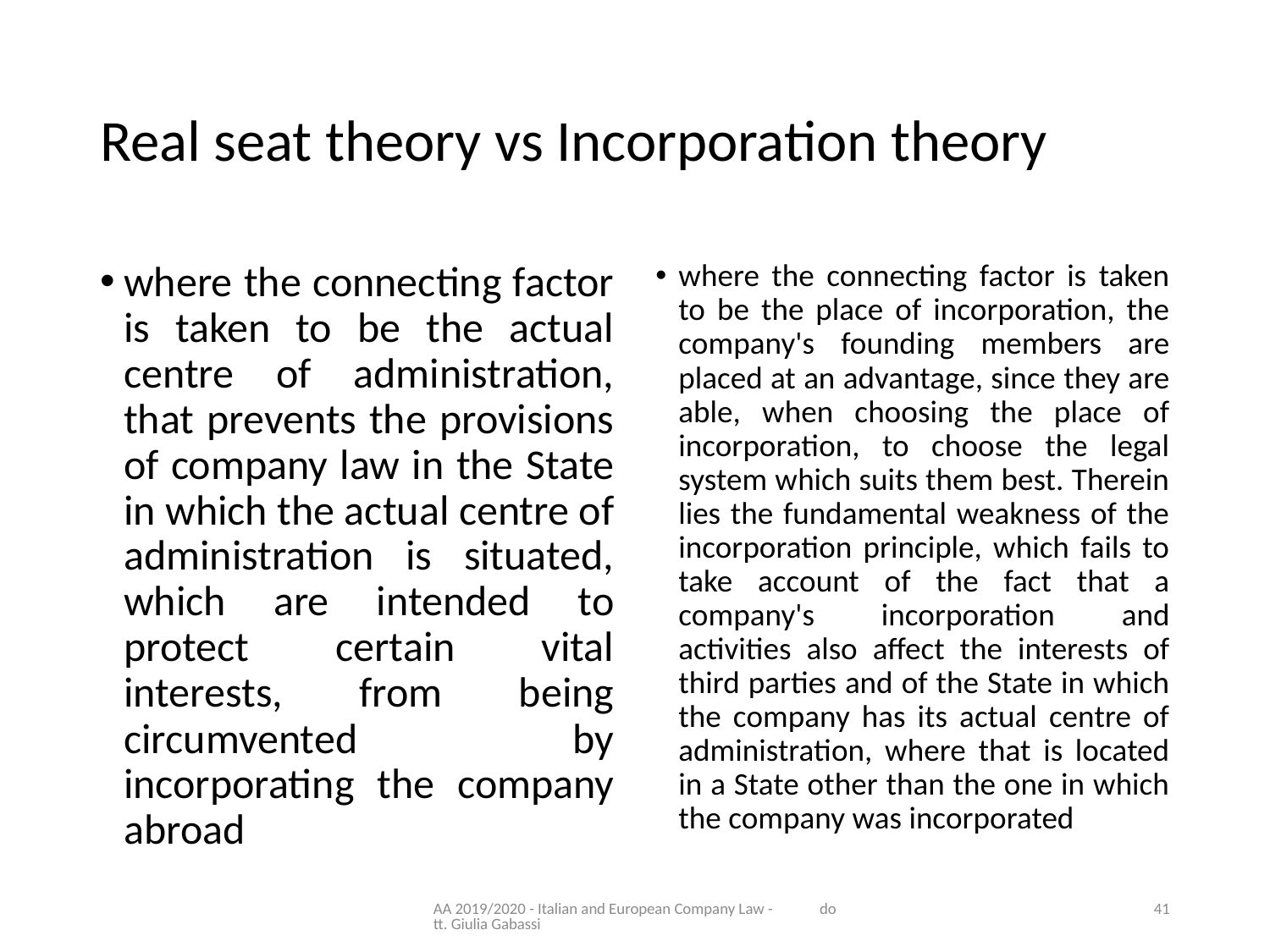

# Real seat theory vs Incorporation theory
where the connecting factor is taken to be the actual centre of administration, that prevents the provisions of company law in the State in which the actual centre of administration is situated, which are intended to protect certain vital interests, from being circumvented by incorporating the company abroad
where the connecting factor is taken to be the place of incorporation, the company's founding members are placed at an advantage, since they are able, when choosing the place of incorporation, to choose the legal system which suits them best. Therein lies the fundamental weakness of the incorporation principle, which fails to take account of the fact that a company's incorporation and activities also affect the interests of third parties and of the State in which the company has its actual centre of administration, where that is located in a State other than the one in which the company was incorporated
AA 2019/2020 - Italian and European Company Law -             dott. Giulia Gabassi
41